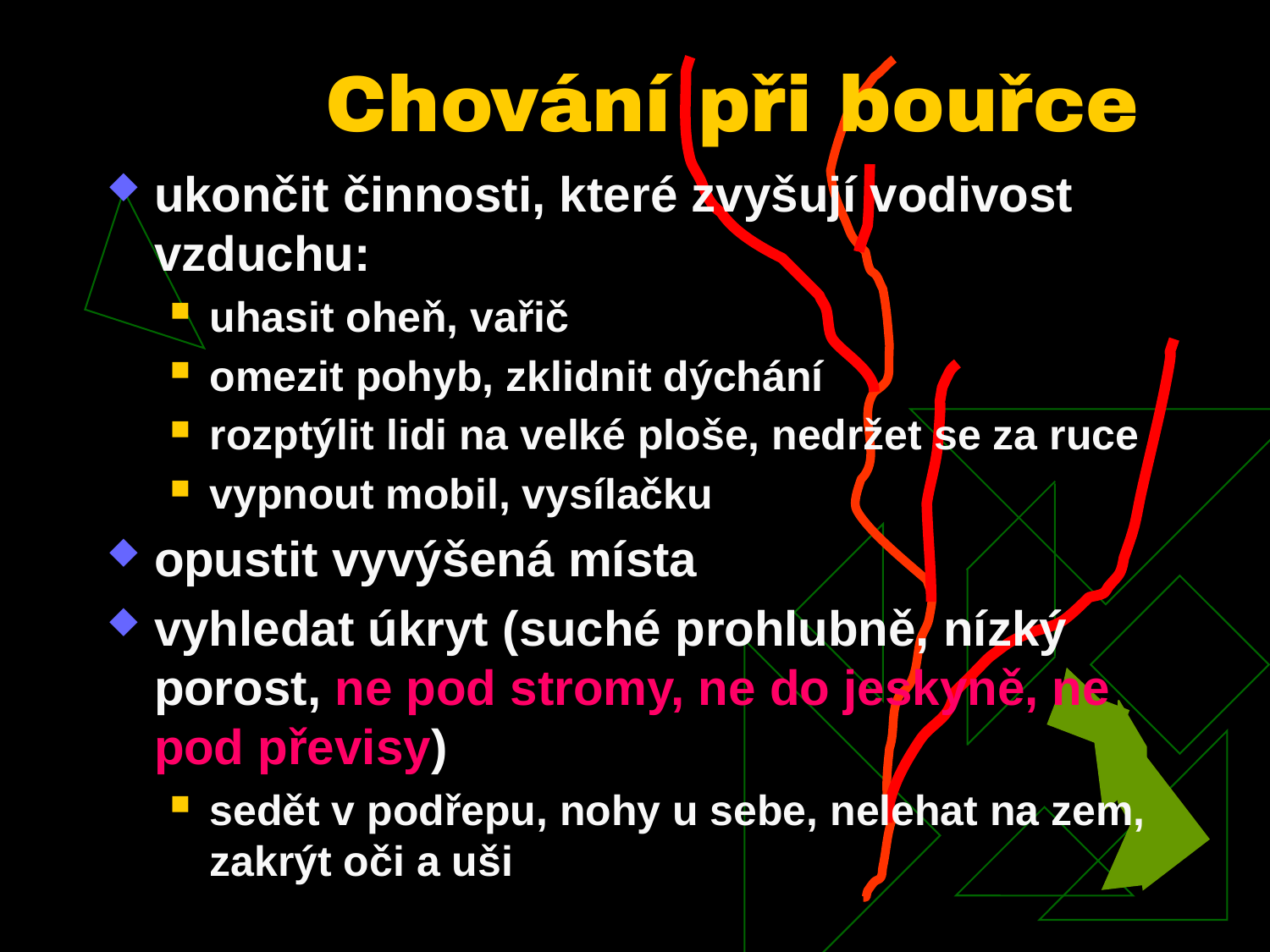

# Chování při bouřce

ukončit činnosti, které zvyšují vodivost vzduchu:
uhasit oheň, vařič
omezit pohyb, zklidnit dýchání
rozptýlit lidi na velké ploše, nedržet se za ruce
vypnout mobil, vysílačku
opustit vyvýšená místa
vyhledat úkryt (suché prohlubně, nízký porost, ne pod stromy, ne do jeskyně, ne pod převisy)
sedět v podřepu, nohy u sebe, nelehat na zem, zakrýt oči a uši